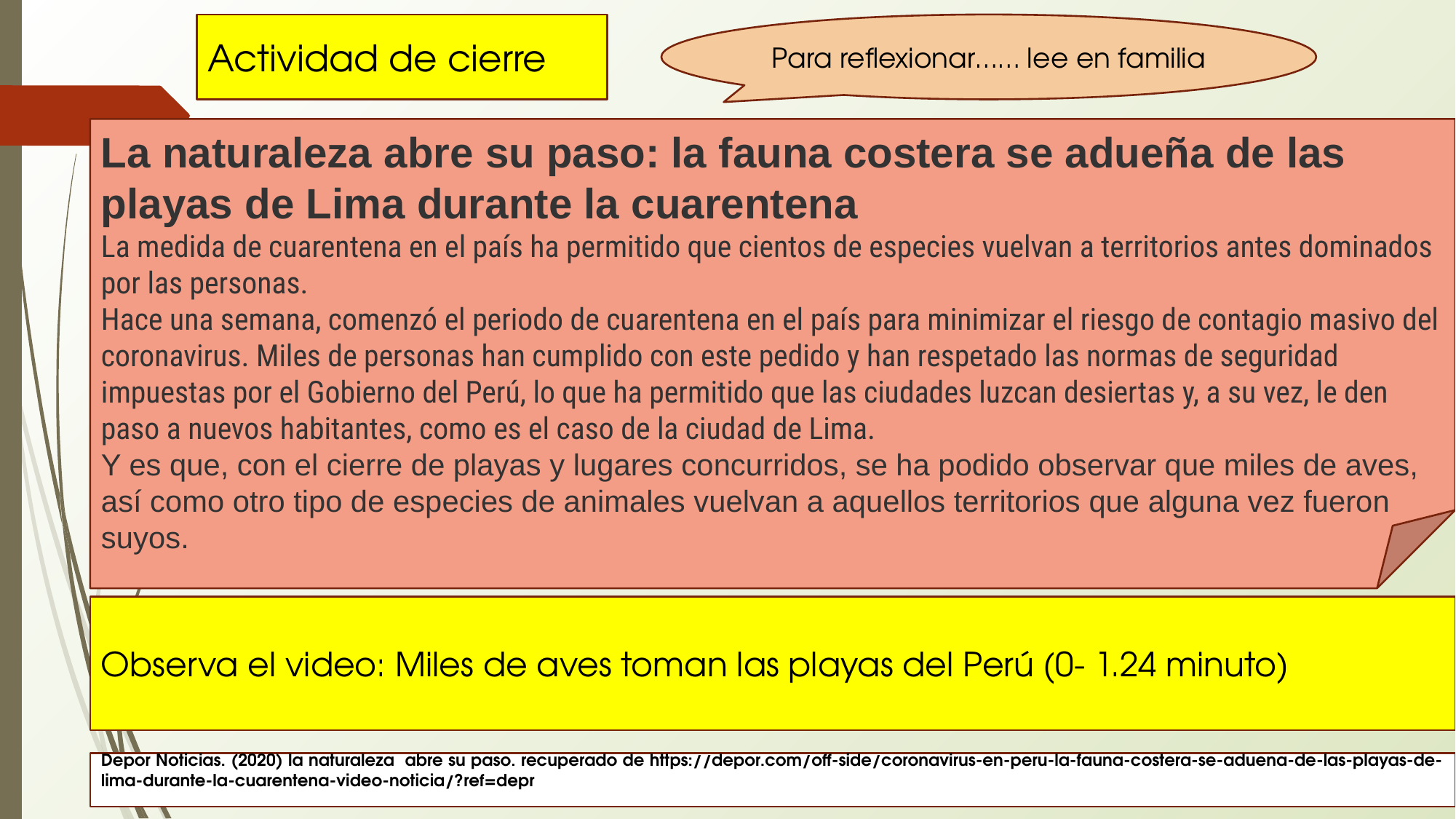

Actividad de cierre
Para reflexionar…… lee en familia

La naturaleza abre su paso: la fauna costera se adueña de las playas de Lima durante la cuarentena
La medida de cuarentena en el país ha permitido que cientos de especies vuelvan a territorios antes dominados por las personas.
Hace una semana, comenzó el periodo de cuarentena en el país para minimizar el riesgo de contagio masivo del coronavirus. Miles de personas han cumplido con este pedido y han respetado las normas de seguridad impuestas por el Gobierno del Perú, lo que ha permitido que las ciudades luzcan desiertas y, a su vez, le den paso a nuevos habitantes, como es el caso de la ciudad de Lima.
Y es que, con el cierre de playas y lugares concurridos, se ha podido observar que miles de aves, así como otro tipo de especies de animales vuelvan a aquellos territorios que alguna vez fueron suyos.
Observa el video: Miles de aves toman las playas del Perú (0- 1.24 minuto)
Depor Noticias. (2020) la naturaleza  abre su paso. recuperado de https://depor.com/off-side/coronavirus-en-peru-la-fauna-costera-se-aduena-de-las-playas-de-lima-durante-la-cuarentena-video-noticia/?ref=depr